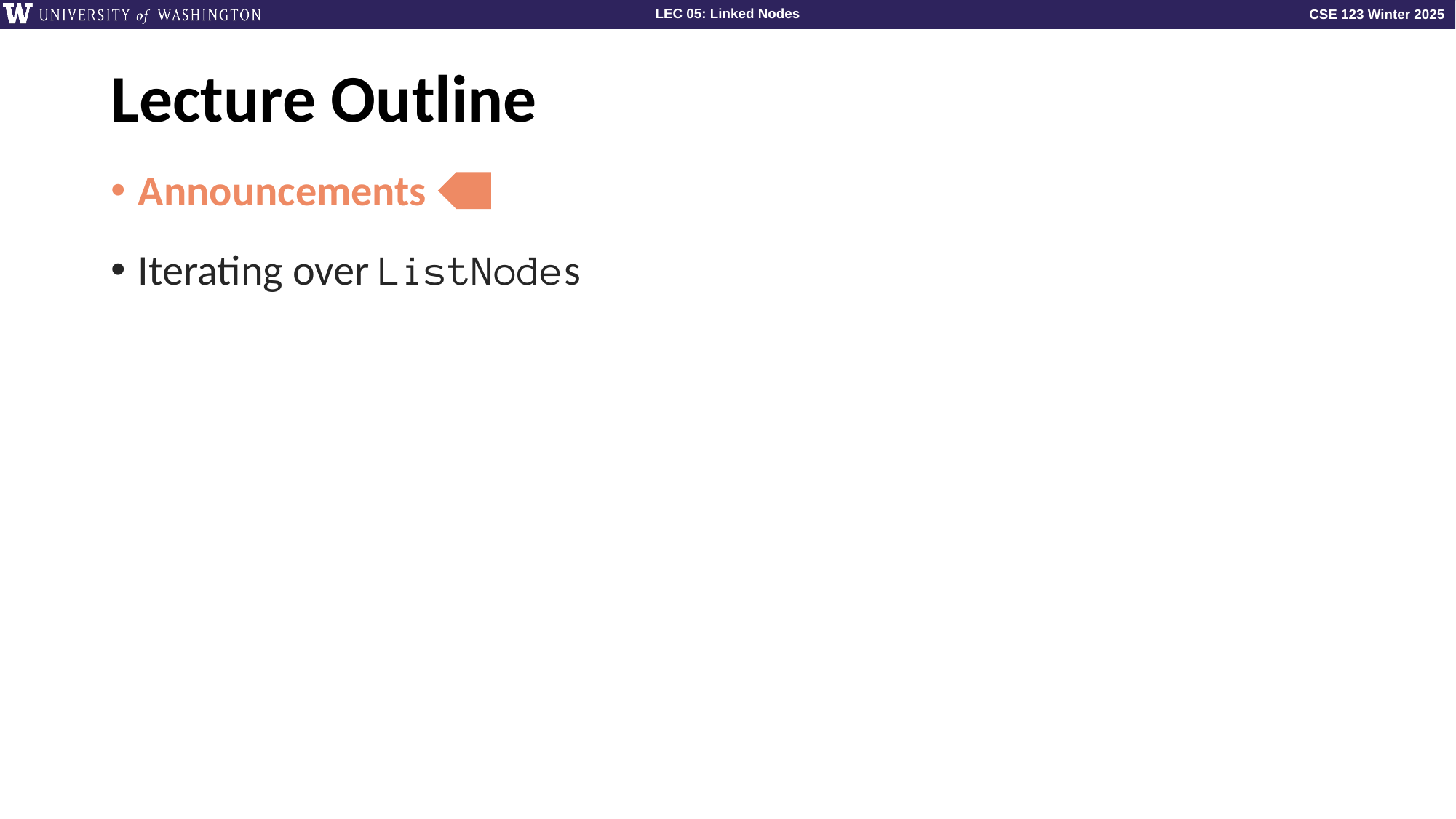

# Lecture Outline
Announcements
Iterating over ListNodes